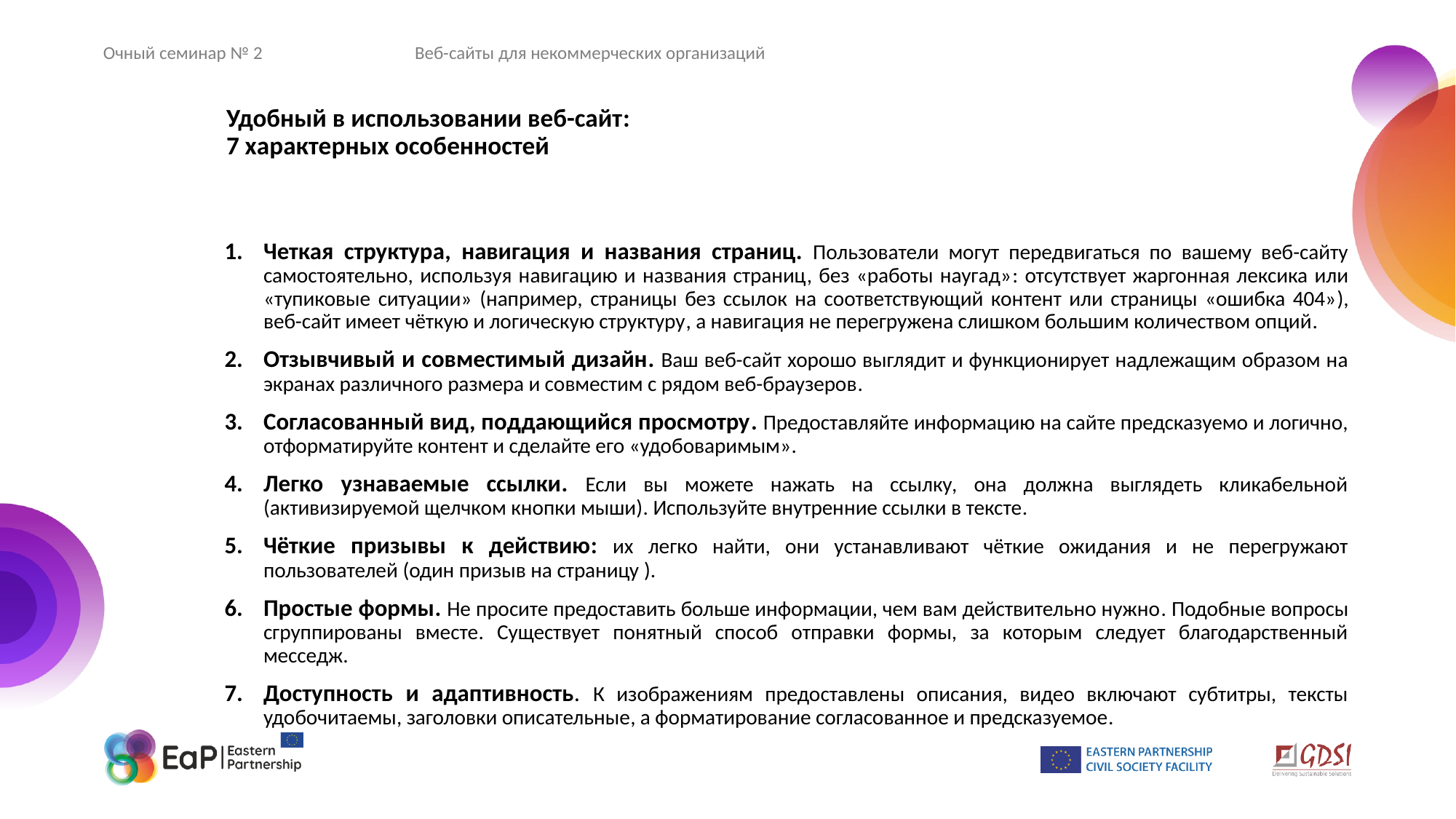

Очный семинар № 2
Веб-сайты для некоммерческих организаций
# Удобный в использовании веб-сайт: 7 характерных особенностей
Четкая структура, навигация и названия страниц. Пользователи могут передвигаться по вашему веб-сайту самостоятельно, используя навигацию и названия страниц, без «работы наугад»: отсутствует жаргонная лексика или «тупиковые ситуации» (например, страницы без ссылок на соответствующий контент или страницы «ошибка 404»), веб-сайт имеет чёткую и логическую структуру, а навигация не перегружена слишком большим количеством опций.
Отзывчивый и совместимый дизайн. Ваш веб-сайт хорошо выглядит и функционирует надлежащим образом на экранах различного размера и совместим с рядом веб-браузеров.
Согласованный вид, поддающийся просмотру. Предоставляйте информацию на сайте предсказуемо и логично, отформатируйте контент и сделайте его «удобоваримым».
Легко узнаваемые ссылки. Если вы можете нажать на ссылку, она должна выглядеть кликабельной (активизируемой щелчком кнопки мыши). Используйте внутренние ссылки в тексте.
Чёткие призывы к действию: их легко найти, они устанавливают чёткие ожидания и не перегружают пользователей (один призыв на страницу ).
Простые формы. Не просите предоставить больше информации, чем вам действительно нужно. Подобные вопросы сгруппированы вместе. Существует понятный способ отправки формы, за которым следует благодарственный месседж.
Доступность и адаптивность. К изображениям предоставлены описания, видео включают субтитры, тексты удобочитаемы, заголовки описательные, а форматирование согласованное и предсказуемое.